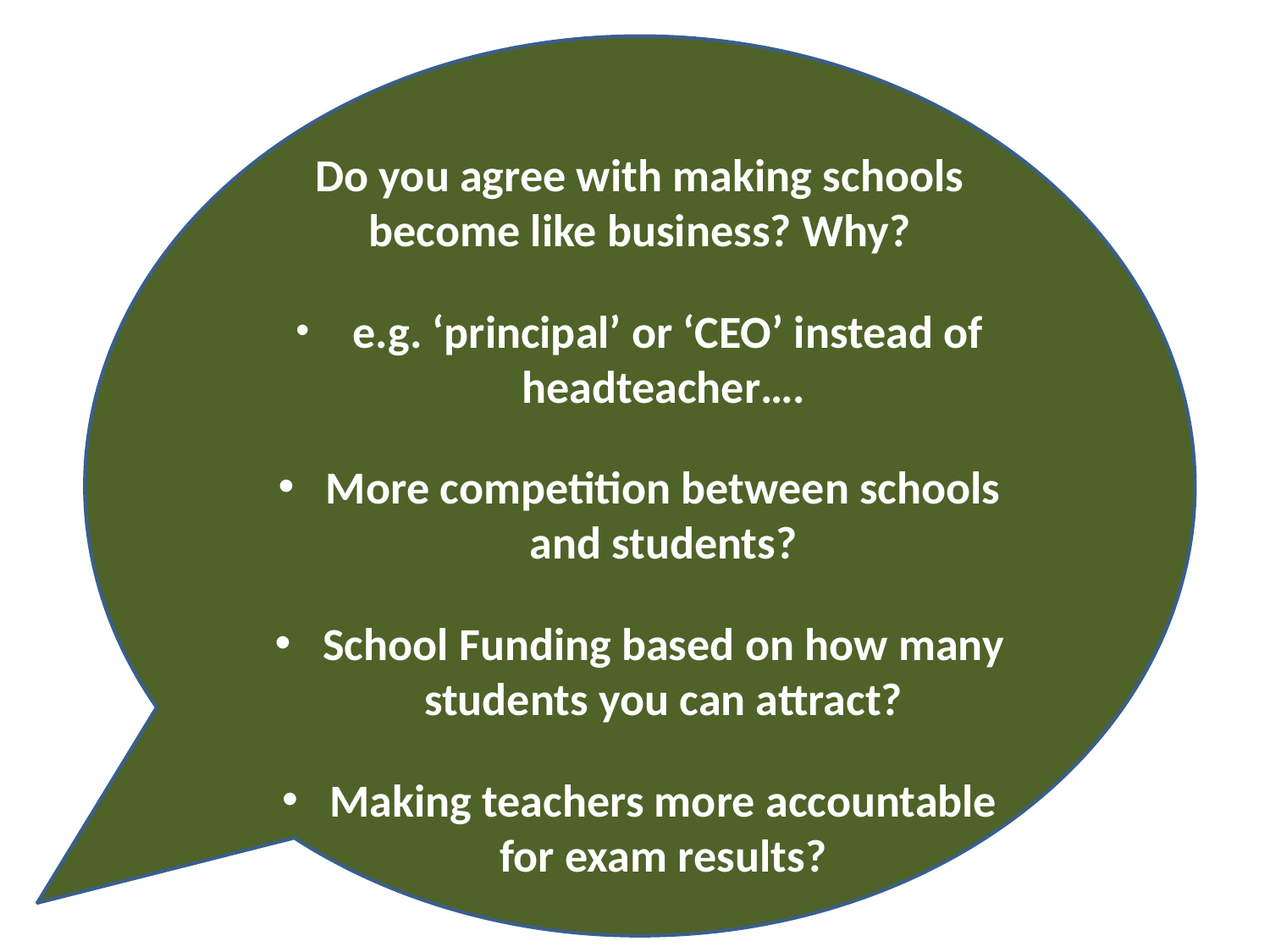

Do you agree with making schools become like business? Why?

 e.g. ‘principal’ or ‘CEO’ instead of headteacher….

More competition between schools and students?

School Funding based on how many students you can attract?

Making teachers more accountable for exam results?